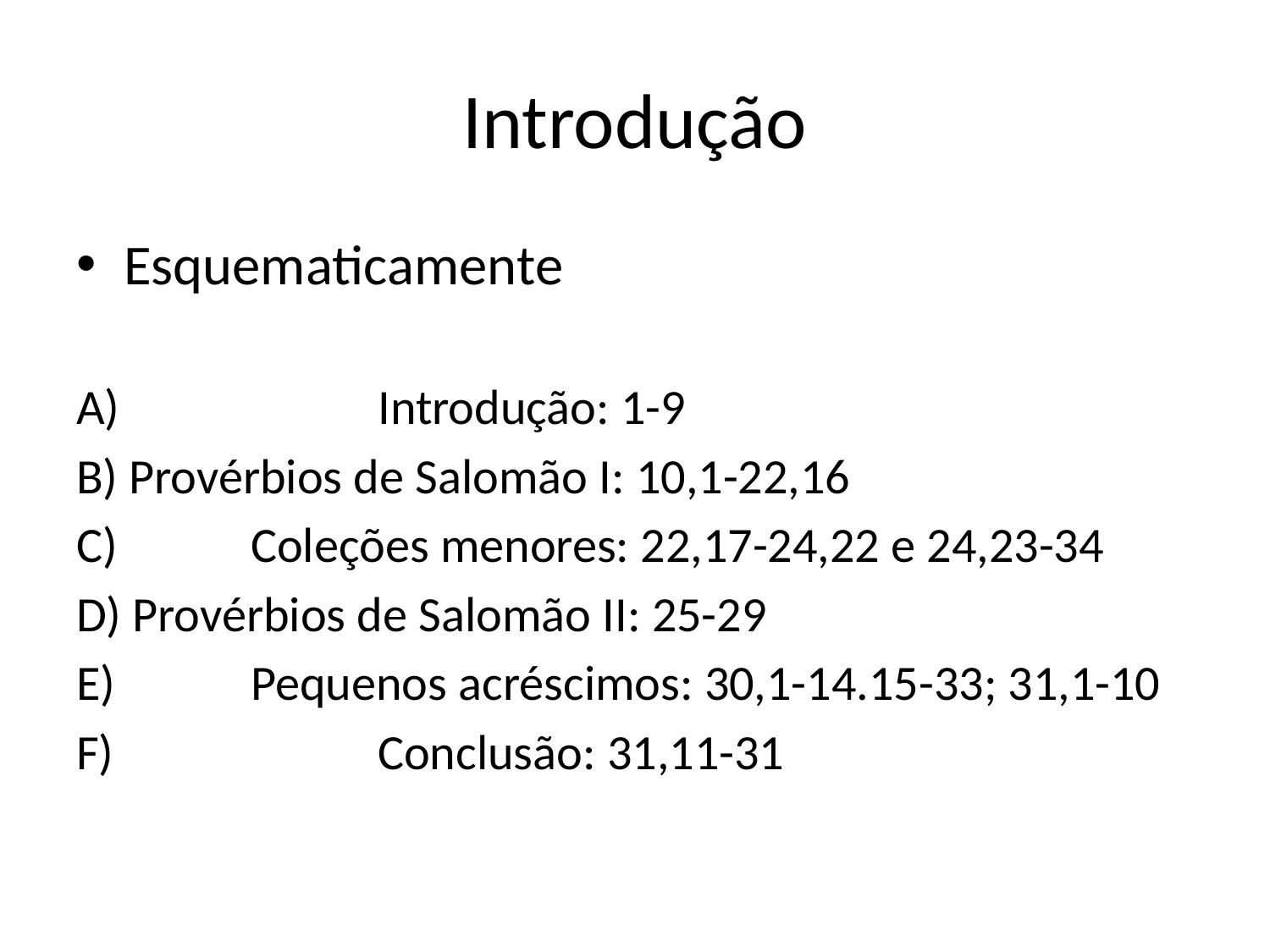

# Introdução
Esquematicamente

A) 		Introdução: 1-9
B) Provérbios de Salomão I: 10,1-22,16
C) 	Coleções menores: 22,17-24,22 e 24,23-34
D) Provérbios de Salomão II: 25-29
E) 	Pequenos acréscimos: 30,1-14.15-33; 31,1-10
F) 		Conclusão: 31,11-31